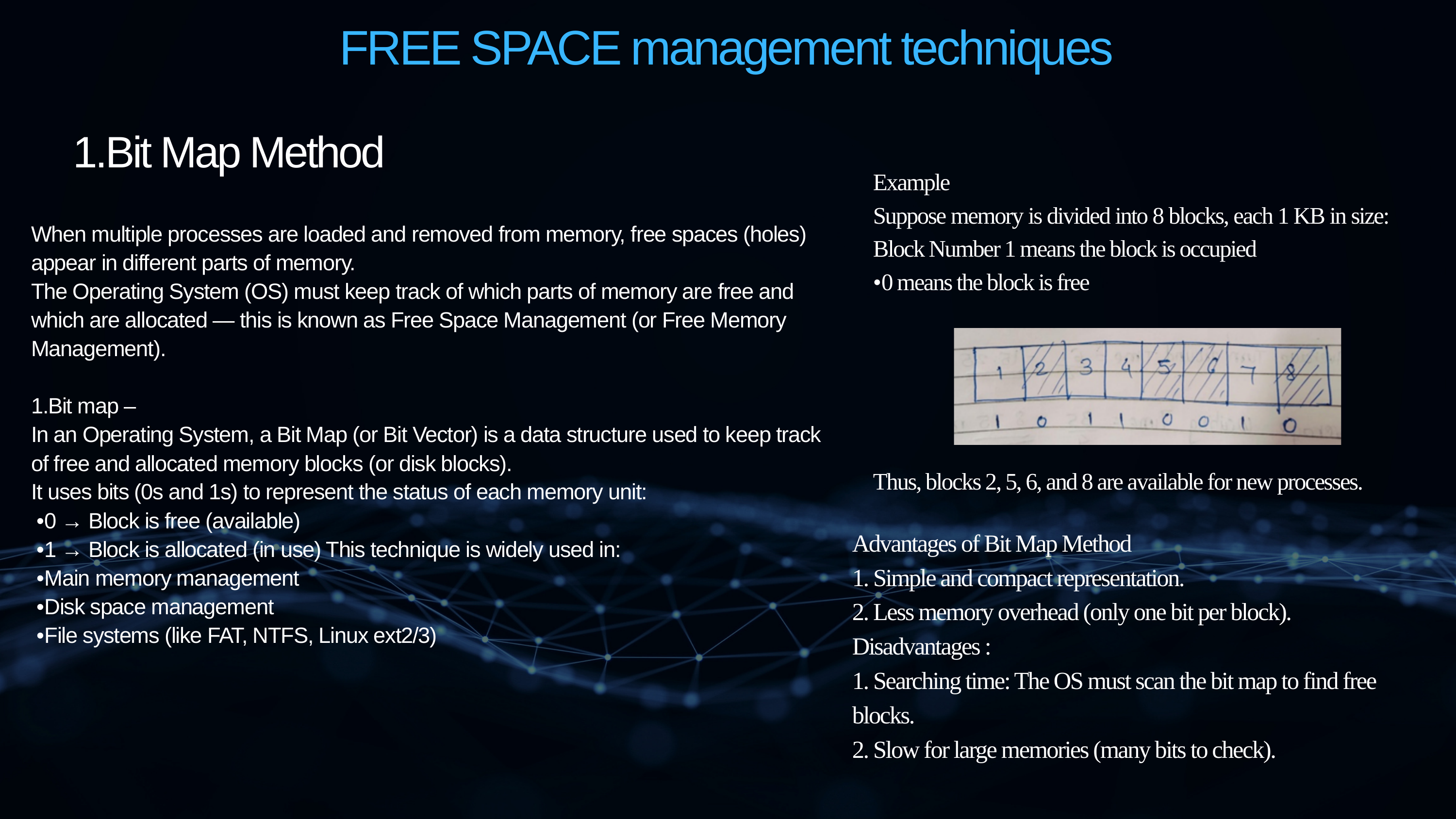

FREE SPACE management techniques

 1.Bit Map Method
Example
Suppose memory is divided into 8 blocks, each 1 KB in size:
Block Number 1 means the block is occupied
•0 means the block is free

Thus, blocks 2, 5, 6, and 8 are available for new processes.
When multiple processes are loaded and removed from memory, free spaces (holes) appear in different parts of memory.
The Operating System (OS) must keep track of which parts of memory are free and which are allocated — this is known as Free Space Management (or Free Memory Management).

1.Bit map –
In an Operating System, a Bit Map (or Bit Vector) is a data structure used to keep track of free and allocated memory blocks (or disk blocks).
It uses bits (0s and 1s) to represent the status of each memory unit:
 •0 → Block is free (available)
 •1 → Block is allocated (in use) This technique is widely used in:
 •Main memory management
 •Disk space management
 •File systems (like FAT, NTFS, Linux ext2/3)

Advantages of Bit Map Method
1. Simple and compact representation.
2. Less memory overhead (only one bit per block).
Disadvantages :
1. Searching time: The OS must scan the bit map to find free blocks.
2. Slow for large memories (many bits to check).